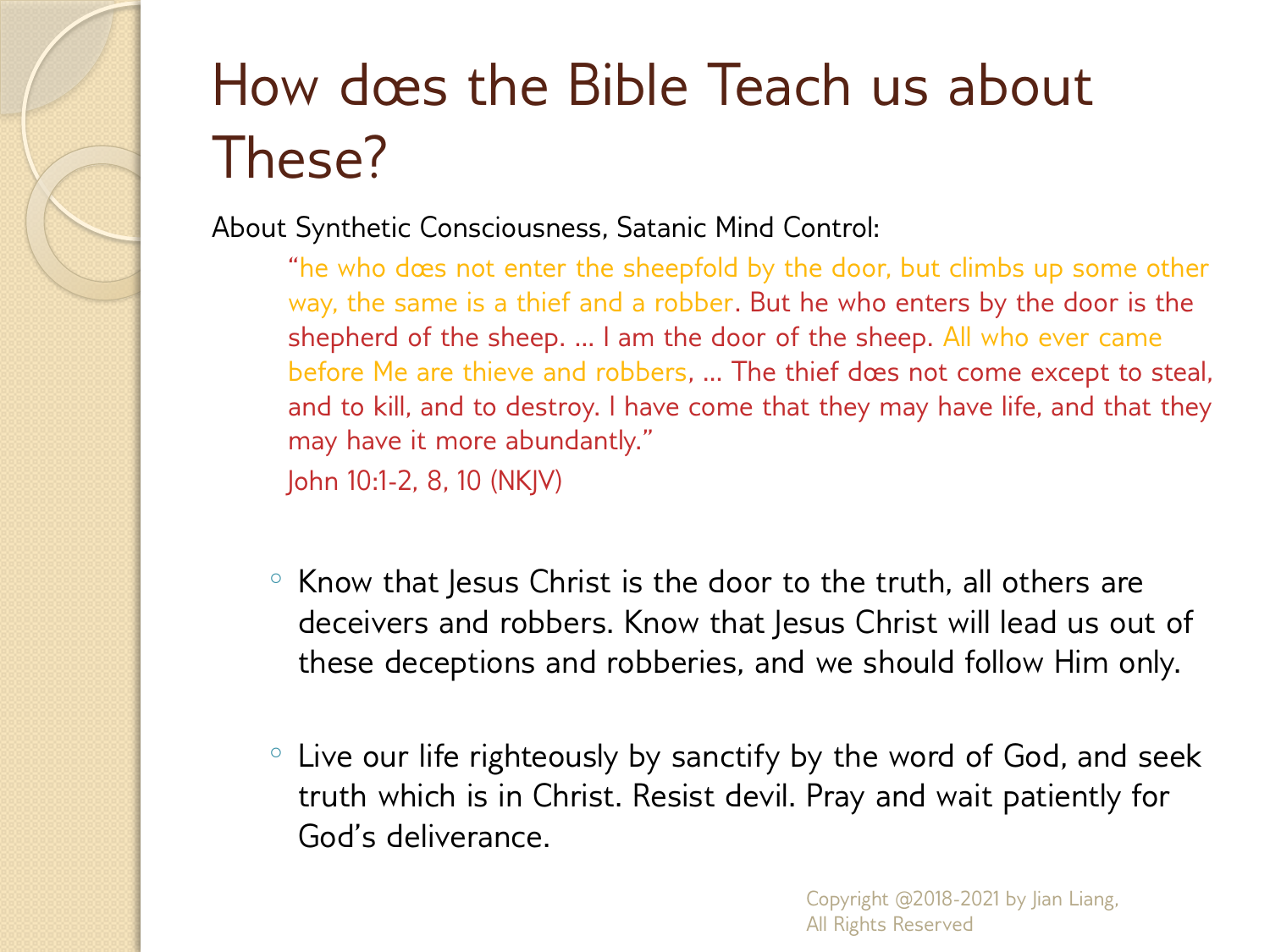

# How does the Bible Teach us about These?
About Synthetic Consciousness, Satanic Mind Control:
“he who does not enter the sheepfold by the door, but climbs up some other way, the same is a thief and a robber. But he who enters by the door is the shepherd of the sheep. … I am the door of the sheep. All who ever came before Me are thieve and robbers, … The thief does not come except to steal, and to kill, and to destroy. I have come that they may have life, and that they may have it more abundantly.”
					John 10:1-2, 8, 10 (NKJV)

Know that Jesus Christ is the door to the truth, all others are deceivers and robbers. Know that Jesus Christ will lead us out of these deceptions and robberies, and we should follow Him only.

Live our life righteously by sanctify by the word of God, and seek truth which is in Christ. Resist devil. Pray and wait patiently for God’s deliverance.

Copyright @2018-2021 by Jian Liang,
All Rights Reserved